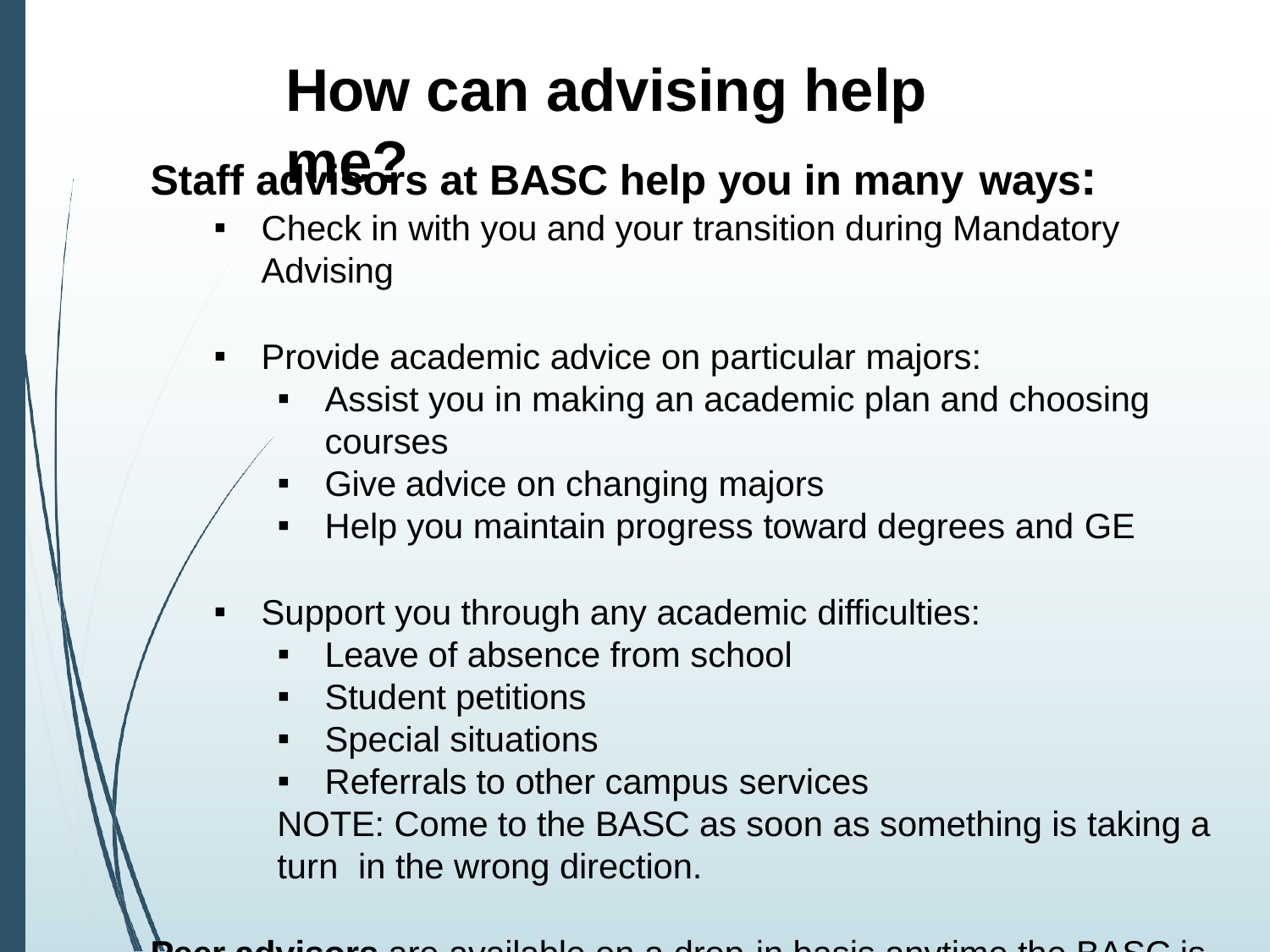

# How can advising help me?
Staff advisors at BASC help you in many ways:
Check in with you and your transition during Mandatory Advising

Provide academic advice on particular majors:
Assist you in making an academic plan and choosing courses
Give advice on changing majors
Help you maintain progress toward degrees and GE

Support you through any academic difficulties:
Leave of absence from school
Student petitions
Special situations
Referrals to other campus services
NOTE: Come to the BASC as soon as something is taking a turn  in the wrong direction.

Peer advisors are available on a drop-in basis anytime the BASC is open;  peer advisors are fellow students have shared your experiences.